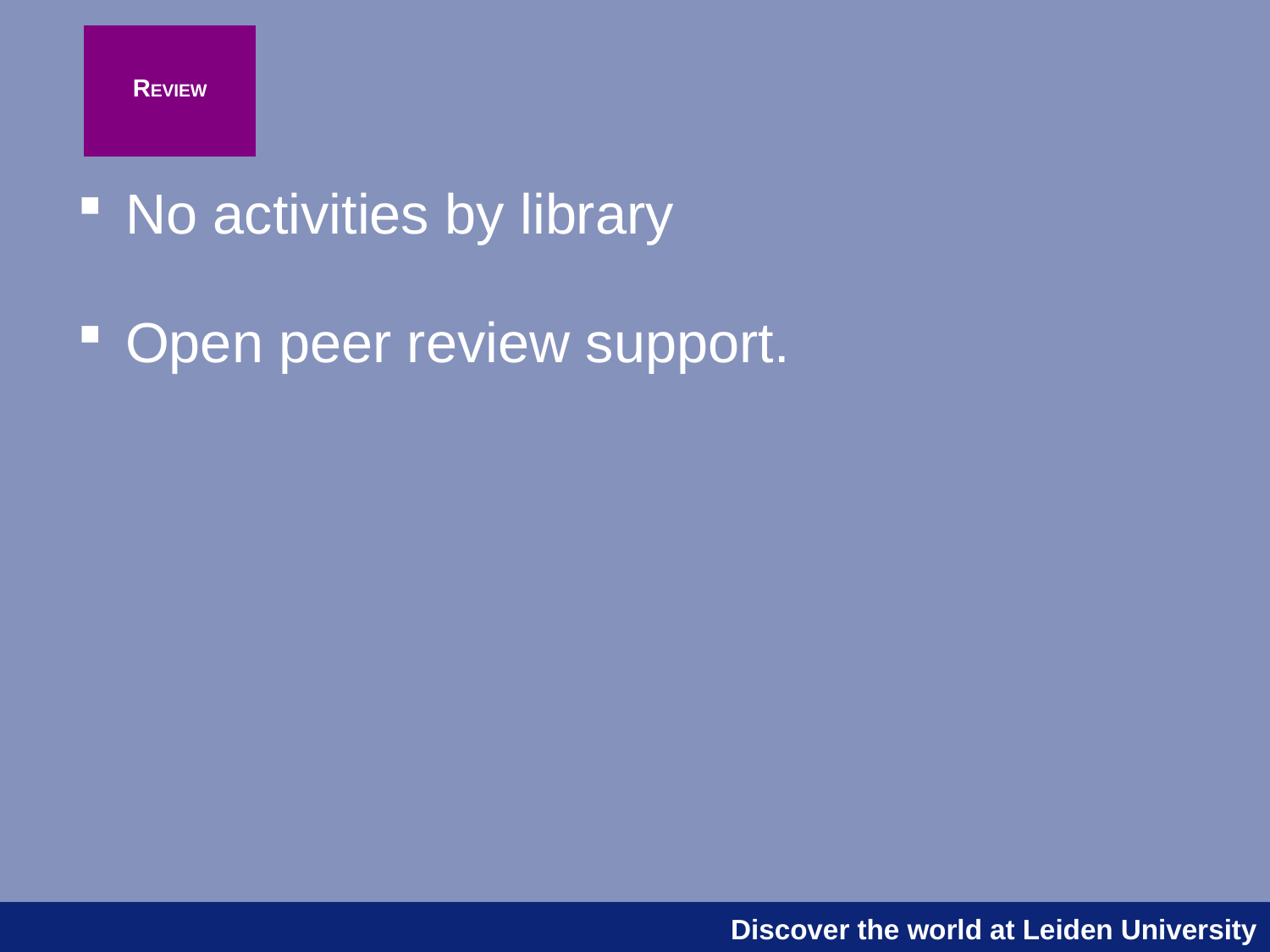

REVIEW
No activities by library

Open peer review support.